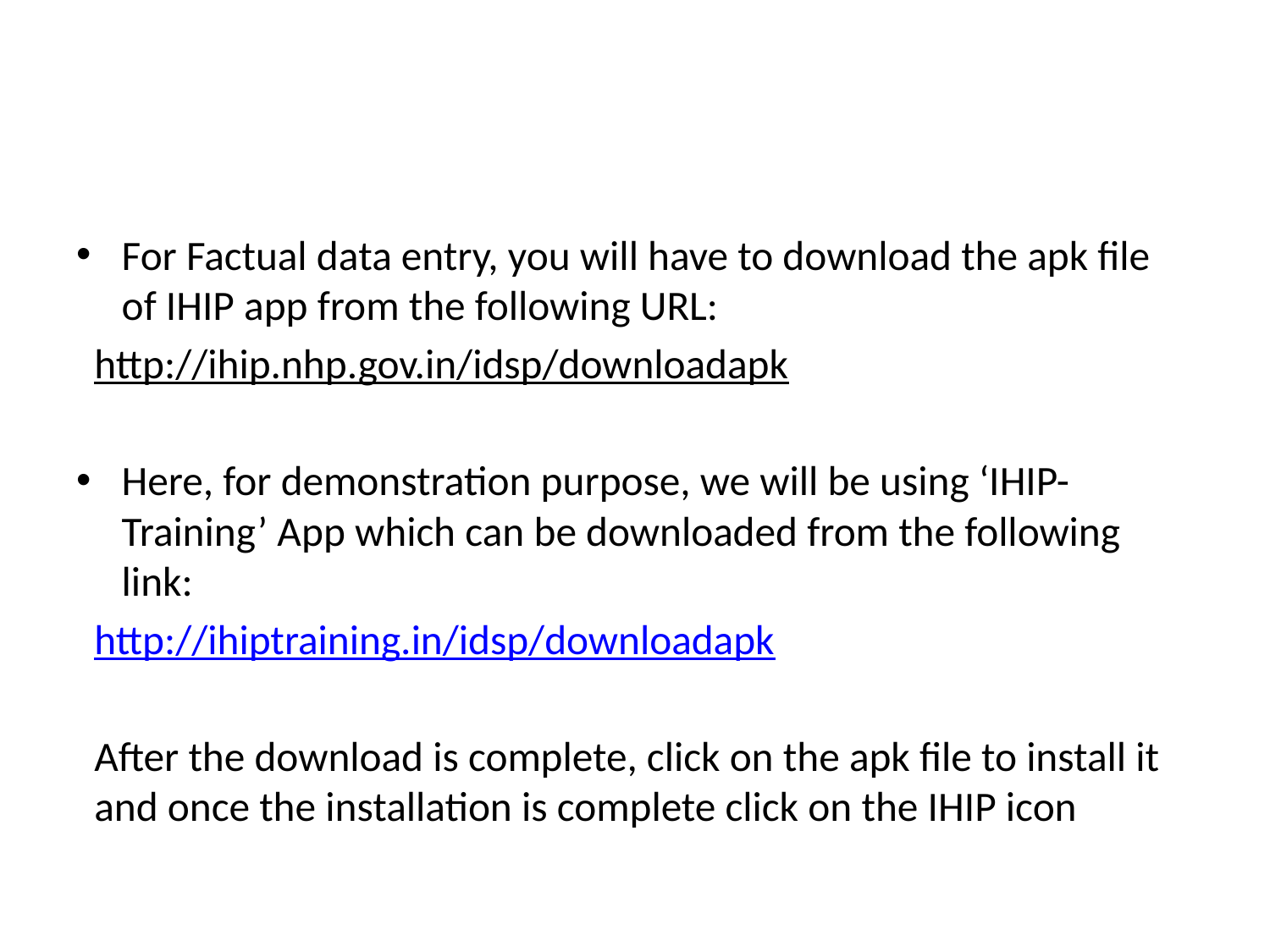

For Factual data entry, you will have to download the apk file of IHIP app from the following URL:
http://ihip.nhp.gov.in/idsp/downloadapk

Here, for demonstration purpose, we will be using ‘IHIP-Training’ App which can be downloaded from the following link:
http://ihiptraining.in/idsp/downloadapk

After the download is complete, click on the apk file to install it and once the installation is complete click on the IHIP icon